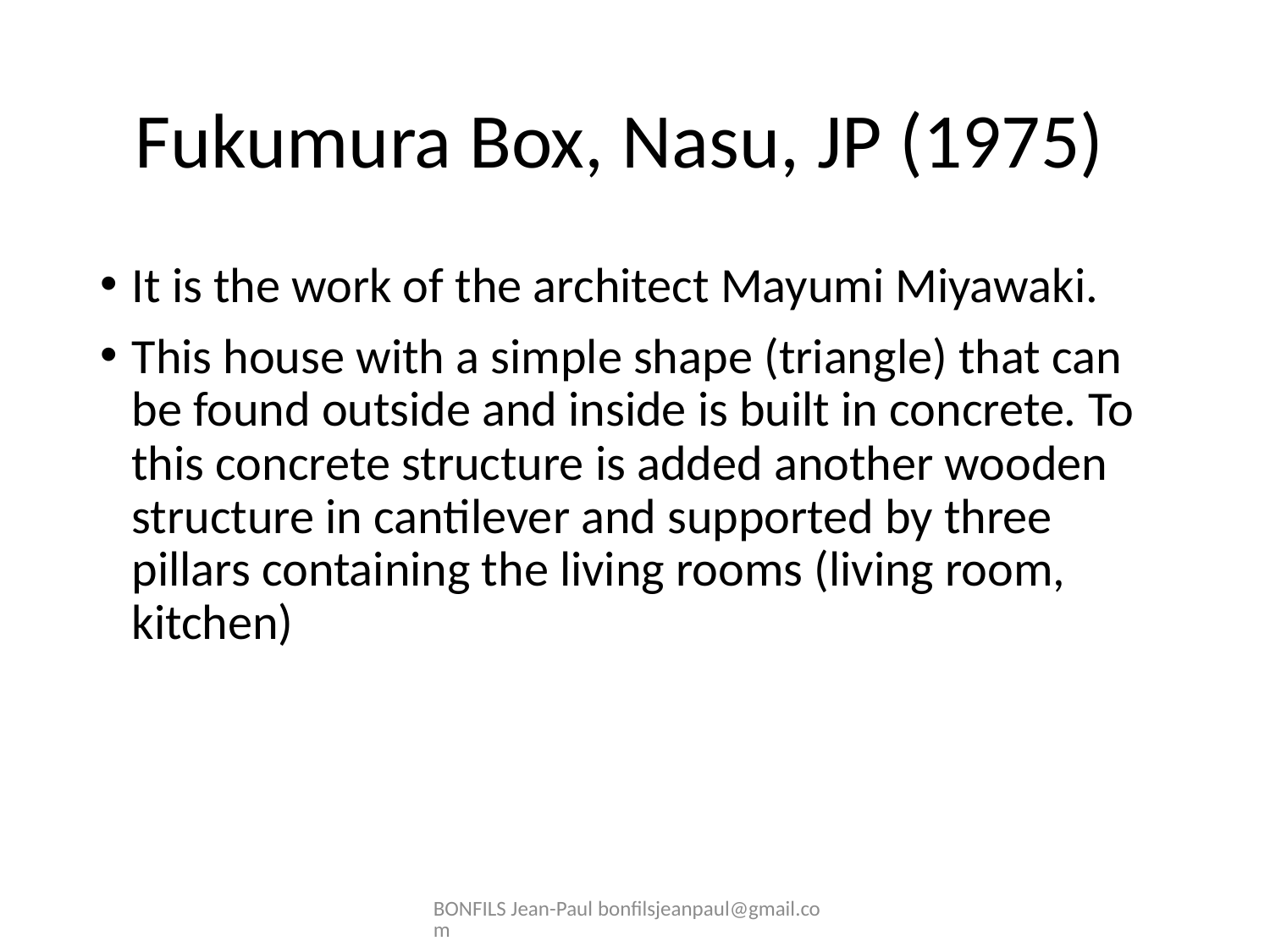

# Fukumura Box, Nasu, JP (1975)
It is the work of the architect Mayumi Miyawaki.
This house with a simple shape (triangle) that can be found outside and inside is built in concrete. To this concrete structure is added another wooden structure in cantilever and supported by three pillars containing the living rooms (living room, kitchen)
BONFILS Jean-Paul bonfilsjeanpaul@gmail.com